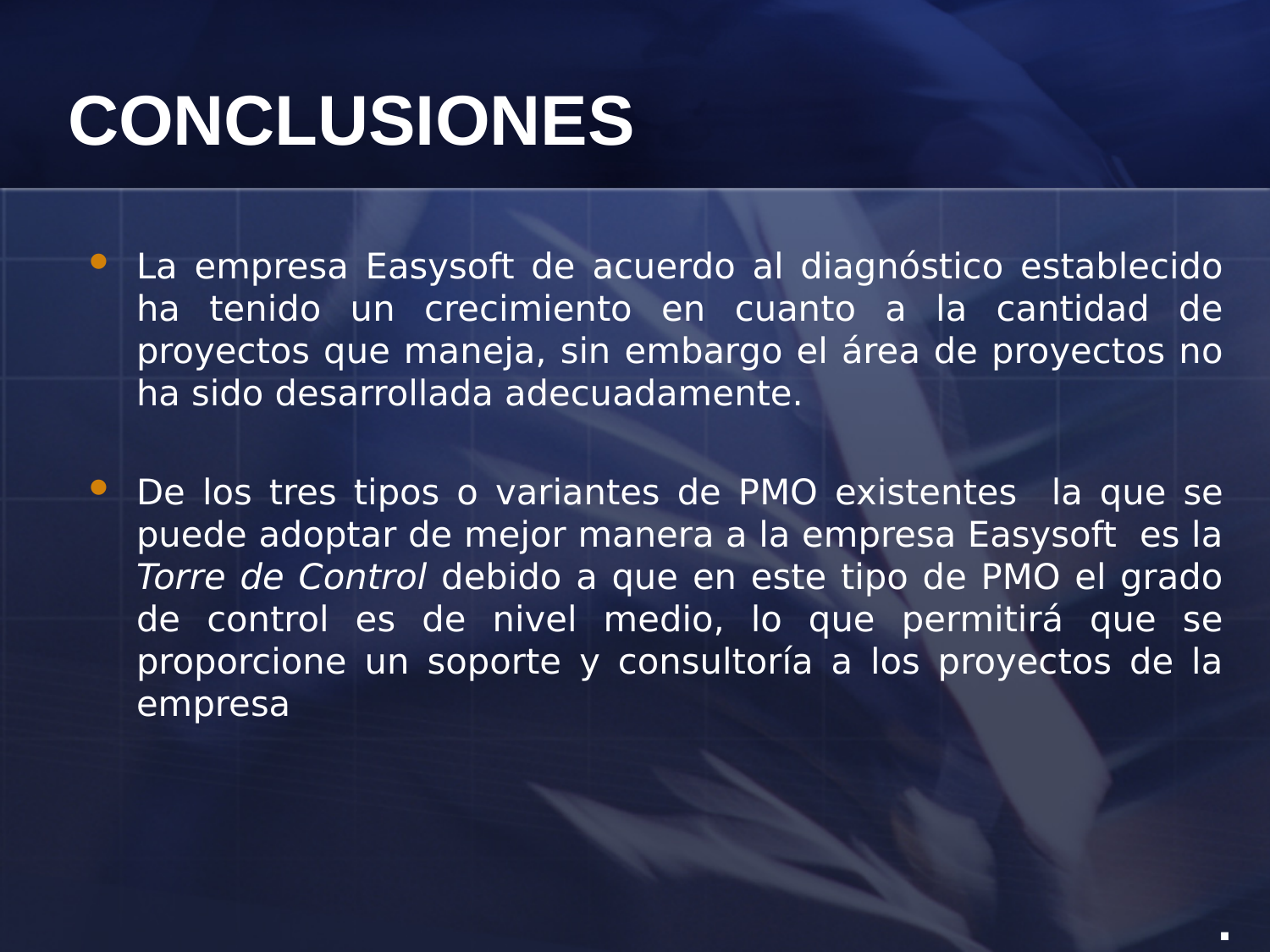

# CONCLUSIONES

La empresa Easysoft de acuerdo al diagnóstico establecido ha tenido un crecimiento en cuanto a la cantidad de proyectos que maneja, sin embargo el área de proyectos no ha sido desarrollada adecuadamente.

De los tres tipos o variantes de PMO existentes  la que se puede adoptar de mejor manera a la empresa Easysoft  es la Torre de Control debido a que en este tipo de PMO el grado de control es de nivel medio, lo que permitirá que se proporcione un soporte y consultoría a los proyectos de la empresa
.